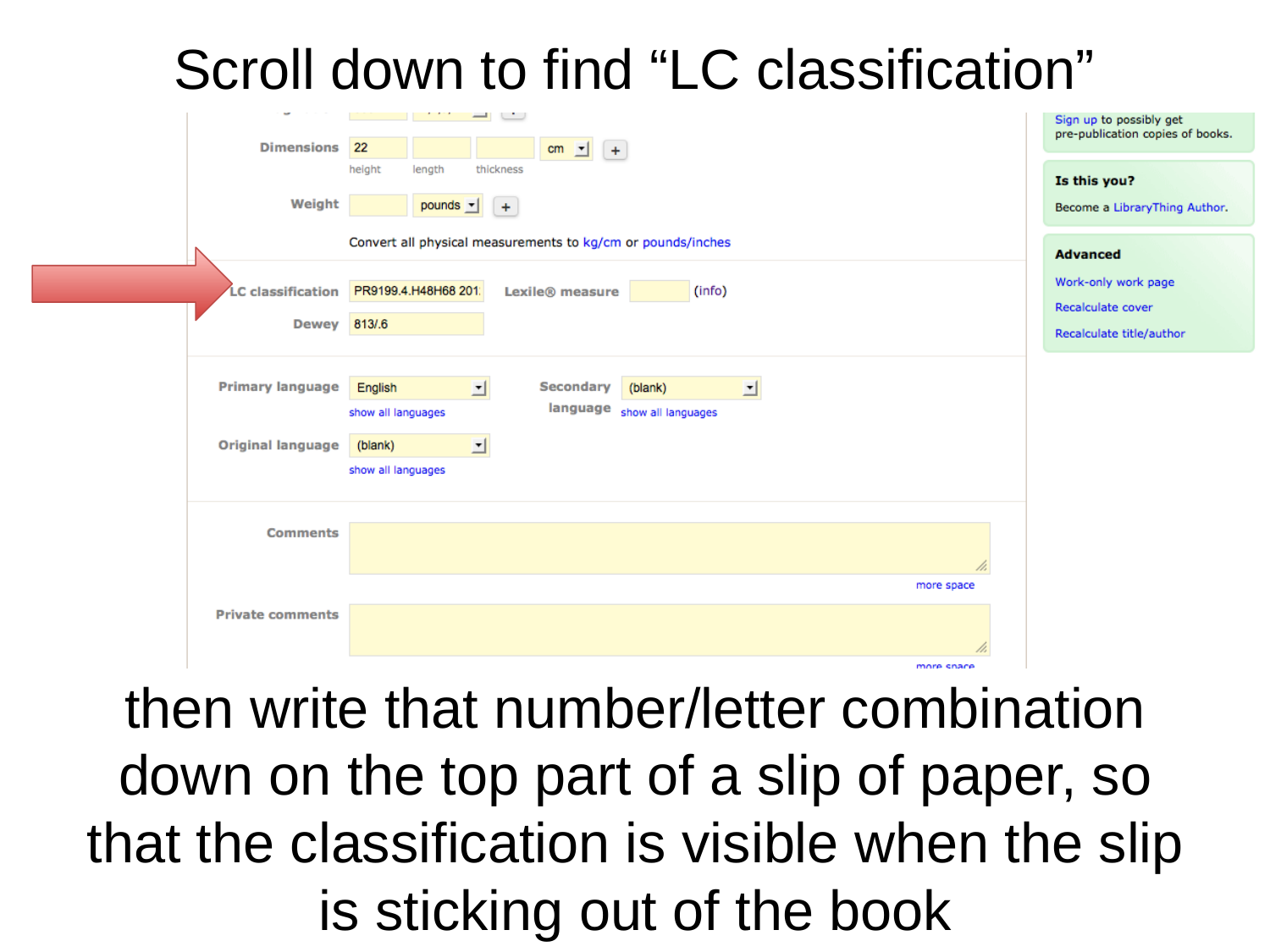

# Scroll down to find “LC classification”

then write that number/letter combination down on the top part of a slip of paper, so that the classification is visible when the slip is sticking out of the book